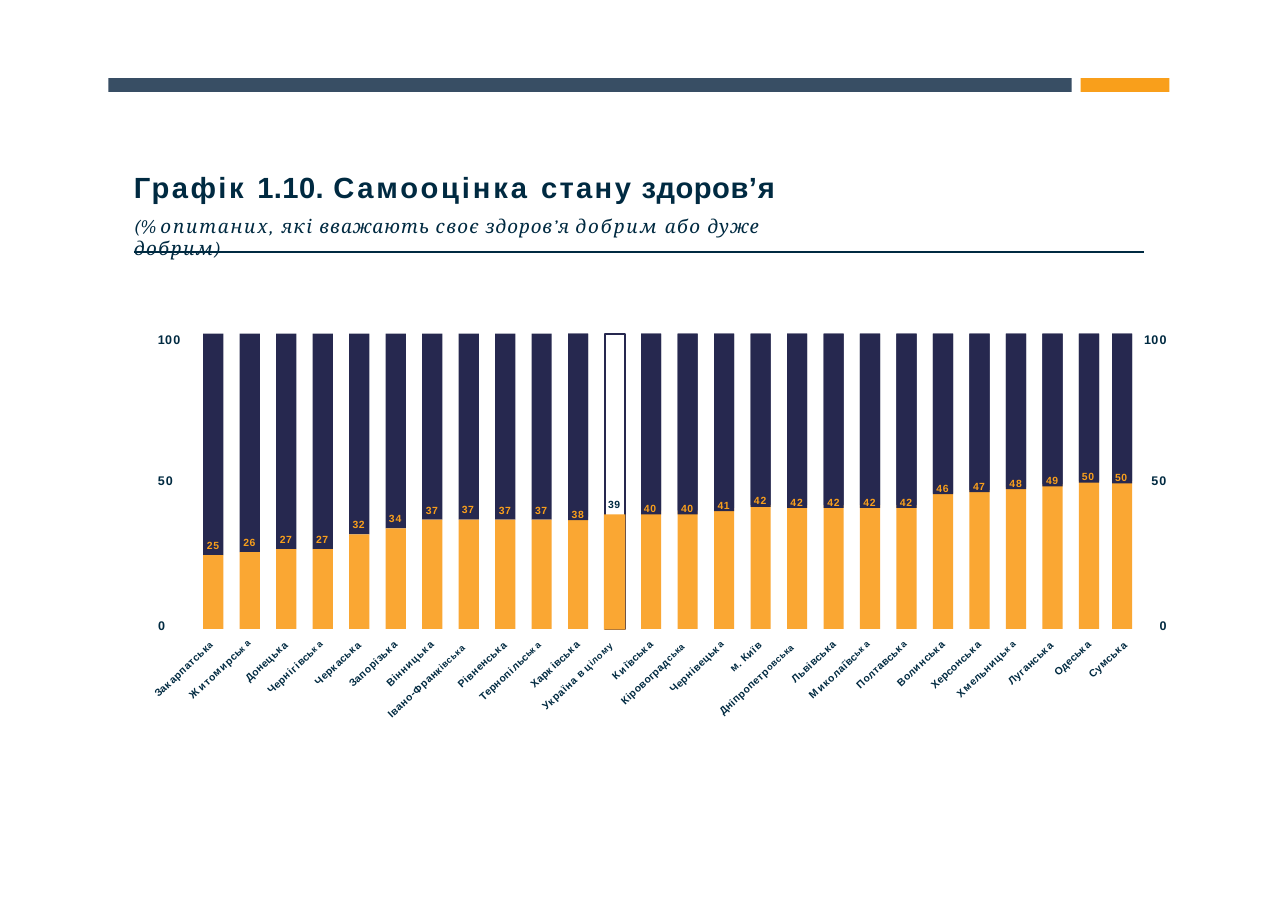

Графік 1.10. Самооцінка стану здоров’я
(% опитаних, які вважають своє здоров’я добрим або дуже добрим)

100
100

38

40

40

41

42

42

42

42

42

46

47

48

49

50

50
50
50
39
37
37
37
37
34
32
27
27
26
25
0
0
м. Київ
Одеська
Сумська
Київська
Донецька
Львiвська
Луганська
Черкаська
Вiнницька
Волинська
Запорiзька
Рiвненська
Харкiвська
Херсонська
Полтавська
Чернiвецька
Чернiгiвська
Закарпатська
Хмельницька
Житомирська
Миколаївська
Тернопiльська
Кiровоградська
Україна в цілому
Днiпропетровська
Iвано-Франкiвська